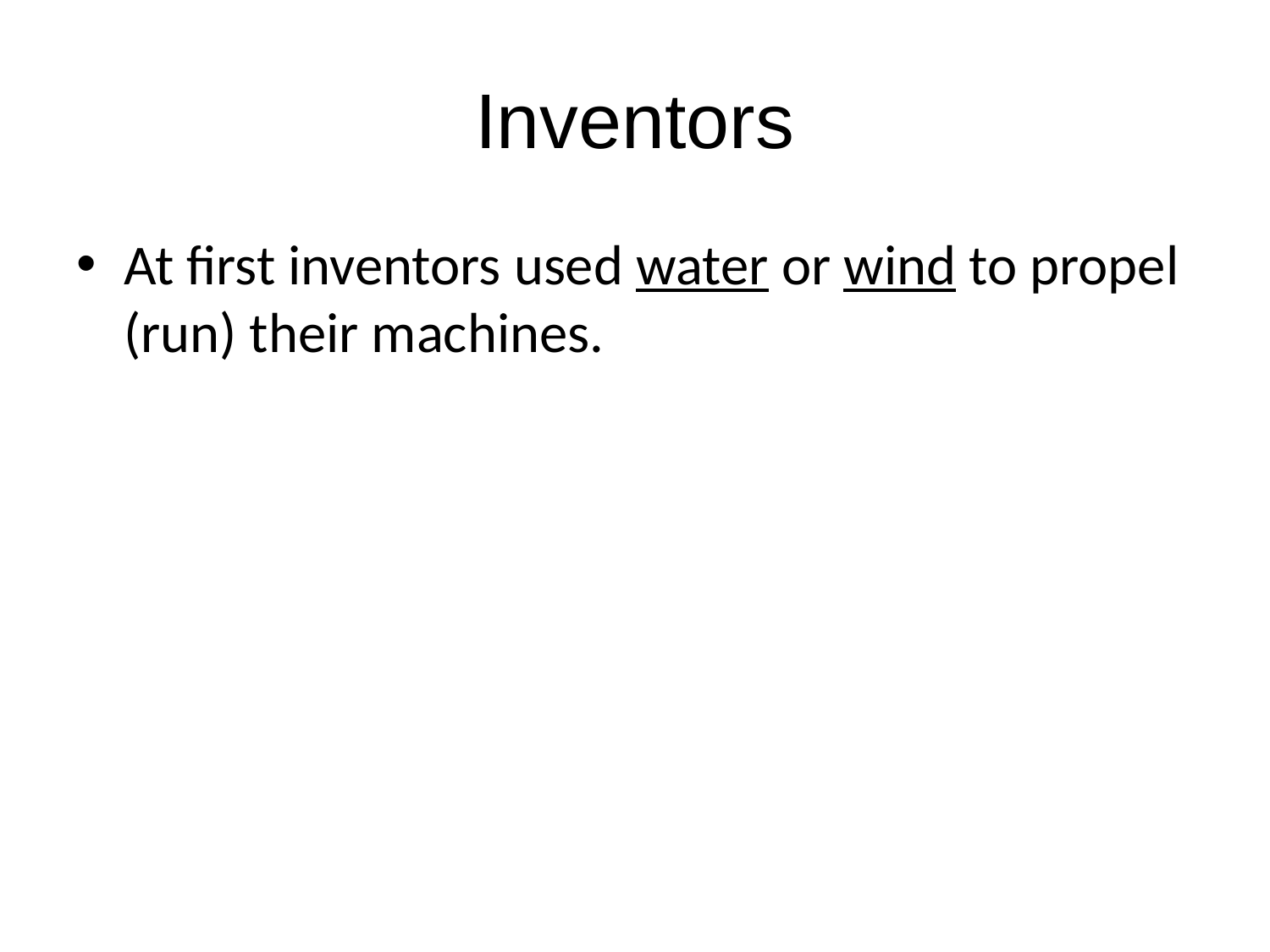

# Inventors
At first inventors used water or wind to propel (run) their machines.